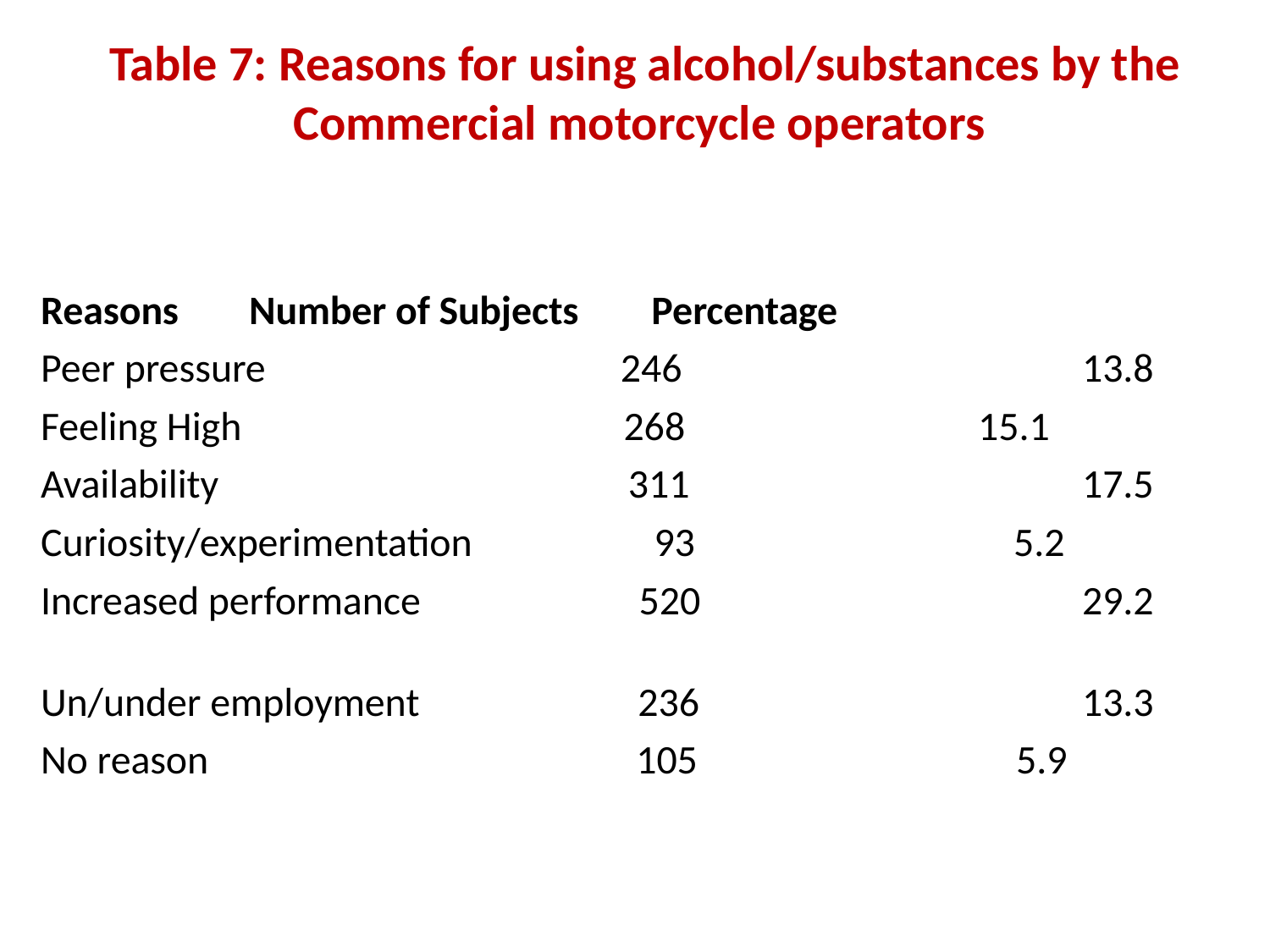

Table 7: Reasons for using alcohol/substances by the Commercial motorcycle operators
Reasons			Number of Subjects        Percentage
Peer pressure                                       246                                  	13.8
Feeling High                                          268       	                    	15.1
Availability                                             311                                   	17.5
Curiosity/experimentation                    93                                   5.2
Increased performance                        520                                 	29.2
Un/under employment                        236                                	13.3
No reason                                               105                                   5.9